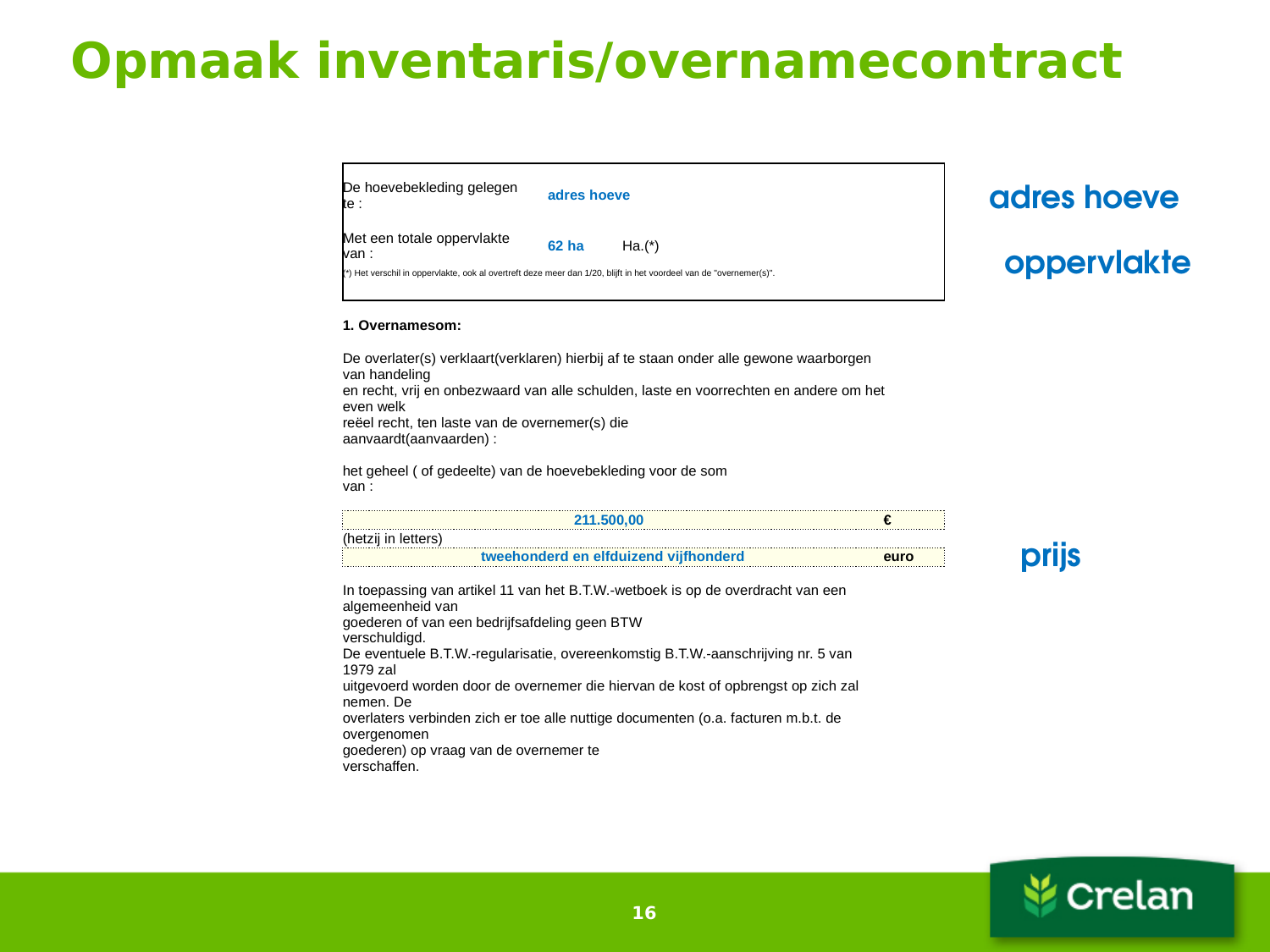

# Opmaak inventaris/overnamecontract
|  |  |  |  |  |  |  |  |  |  |  |  |  |  |  |  |  |  |  |  |  |  |  |  |  |  |  |  |  |  |  |  |  |
| --- | --- | --- | --- | --- | --- | --- | --- | --- | --- | --- | --- | --- | --- | --- | --- | --- | --- | --- | --- | --- | --- | --- | --- | --- | --- | --- | --- | --- | --- | --- | --- | --- |
|  |  |  |  |  |  |  |  |  |  |  |  |  |  |  |  |  |  |  |  |  |  |  |  |  |  |  |  |  |  |  |  |  |
|  | De hoevebekleding gelegen te : |  |  |  |  |  |  |  |  |  |  | adres hoeve |  |  |  |  |  |  |  |  |  |  |  |  |  |  |  |  |  |  |  |  |
|  |  |  |  |  |  |  |  |  |  |  |  |  |  |  |  |  |  |  |  |  |  |  |  |  |  |  |  |  |  |  |  |  |
|  | Met een totale oppervlakte van : |  |  |  |  |  |  |  |  |  |  | 62 ha |  |  |  | Ha.(\*) |  |  |  |  |  |  |  |  |  |  |  |  |  |  |  |  |
|  | (\*) Het verschil in oppervlakte, ook al overtreft deze meer dan 1/20, blijft in het voordeel van de "overnemer(s)". |  |  |  |  |  |  |  |  |  |  |  |  |  |  |  |  |  |  |  |  |  |  |  |  |  |  |  |  |  |  |  |
|  |  |  |  |  |  |  |  |  |  |  |  |  |  |  |  |  |  |  |  |  |  |  |  |  |  |  |  |  |  |  |  |  |
|  |  |  |  |  |  |  |  |  |  |  |  |  |  |  |  |  |  |  |  |  |  |  |  |  |  |  |  |  |  |  |  |  |
|  | 1. Overnamesom: |  |  |  |  |  |  |  |  |  |  |  |  |  |  |  |  |  |  |  |  |  |  |  |  |  |  |  |  |  |  |  |
|  |  |  |  |  |  |  |  |  |  |  |  |  |  |  |  |  |  |  |  |  |  |  |  |  |  |  |  |  |  |  |  |  |
|  | De overlater(s) verklaart(verklaren) hierbij af te staan onder alle gewone waarborgen van handeling |  |  |  |  |  |  |  |  |  |  |  |  |  |  |  |  |  |  |  |  |  |  |  |  |  |  |  |  |  |  |  |
|  | en recht, vrij en onbezwaard van alle schulden, laste en voorrechten en andere om het even welk |  |  |  |  |  |  |  |  |  |  |  |  |  |  |  |  |  |  |  |  |  |  |  |  |  |  |  |  |  |  |  |
|  | reëel recht, ten laste van de overnemer(s) die aanvaardt(aanvaarden) : |  |  |  |  |  |  |  |  |  |  |  |  |  |  |  |  |  |  |  |  |  |  |  |  |  |  |  |  |  |  |  |
|  |  |  |  |  |  |  |  |  |  |  |  |  |  |  |  |  |  |  |  |  |  |  |  |  |  |  |  |  |  |  |  |  |
|  | het geheel ( of gedeelte) van de hoevebekleding voor de som van : |  |  |  |  |  |  |  |  |  |  |  |  |  |  |  |  |  |  |  |  |  |  |  |  |  |  |  |  |  |  |  |
|  |  |  |  |  |  |  |  |  |  |  |  |  |  |  |  |  |  |  |  |  |  |  |  |  |  |  |  |  |  |  |  |  |
|  | 211.500,00 |  |  |  |  |  |  |  |  |  |  |  |  |  |  |  |  |  |  |  |  |  |  |  |  |  |  |  |  | € |  |  |
|  | (hetzij in letters) |  |  |  |  |  |  |  |  |  |  |  |  |  |  |  |  |  |  |  |  |  |  |  |  |  |  |  |  |  |  |  |
|  | tweehonderd en elfduizend vijfhonderd |  |  |  |  |  |  |  |  |  |  |  |  |  |  |  |  |  |  |  |  |  |  |  |  |  |  |  |  | euro |  |  |
|  |  |  |  |  |  |  |  |  |  |  |  |  |  |  |  |  |  |  |  |  |  |  |  |  |  |  |  |  |  |  |  |  |
|  | In toepassing van artikel 11 van het B.T.W.-wetboek is op de overdracht van een algemeenheid van |  |  |  |  |  |  |  |  |  |  |  |  |  |  |  |  |  |  |  |  |  |  |  |  |  |  |  |  |  |  |  |
|  | goederen of van een bedrijfsafdeling geen BTW verschuldigd. |  |  |  |  |  |  |  |  |  |  |  |  |  |  |  |  |  |  |  |  |  |  |  |  |  |  |  |  |  |  |  |
|  | De eventuele B.T.W.-regularisatie, overeenkomstig B.T.W.-aanschrijving nr. 5 van 1979 zal |  |  |  |  |  |  |  |  |  |  |  |  |  |  |  |  |  |  |  |  |  |  |  |  |  |  |  |  |  |  |  |
|  | uitgevoerd worden door de overnemer die hiervan de kost of opbrengst op zich zal nemen. De |  |  |  |  |  |  |  |  |  |  |  |  |  |  |  |  |  |  |  |  |  |  |  |  |  |  |  |  |  |  |  |
|  | overlaters verbinden zich er toe alle nuttige documenten (o.a. facturen m.b.t. de overgenomen |  |  |  |  |  |  |  |  |  |  |  |  |  |  |  |  |  |  |  |  |  |  |  |  |  |  |  |  |  |  |  |
|  | goederen) op vraag van de overnemer te verschaffen. |  |  |  |  |  |  |  |  |  |  |  |  |  |  |  |  |  |  |  |  |  |  |  |  |  |  |  |  |  |  |  |
|  |  |  |  |  |  |  |  |  |  |  |  |  |  |  |  |  |  |  |  |  |  |  |  |  |  |  |  |  |  |  |  |  |
|  |  |  |  |  |  |  |  |  |  |  |  |  |  |  |  |  |  |  |  |  |  |  |  |  |  |  |  |  |  |  |  |  |
adres hoeve
oppervlakte
prijs
16